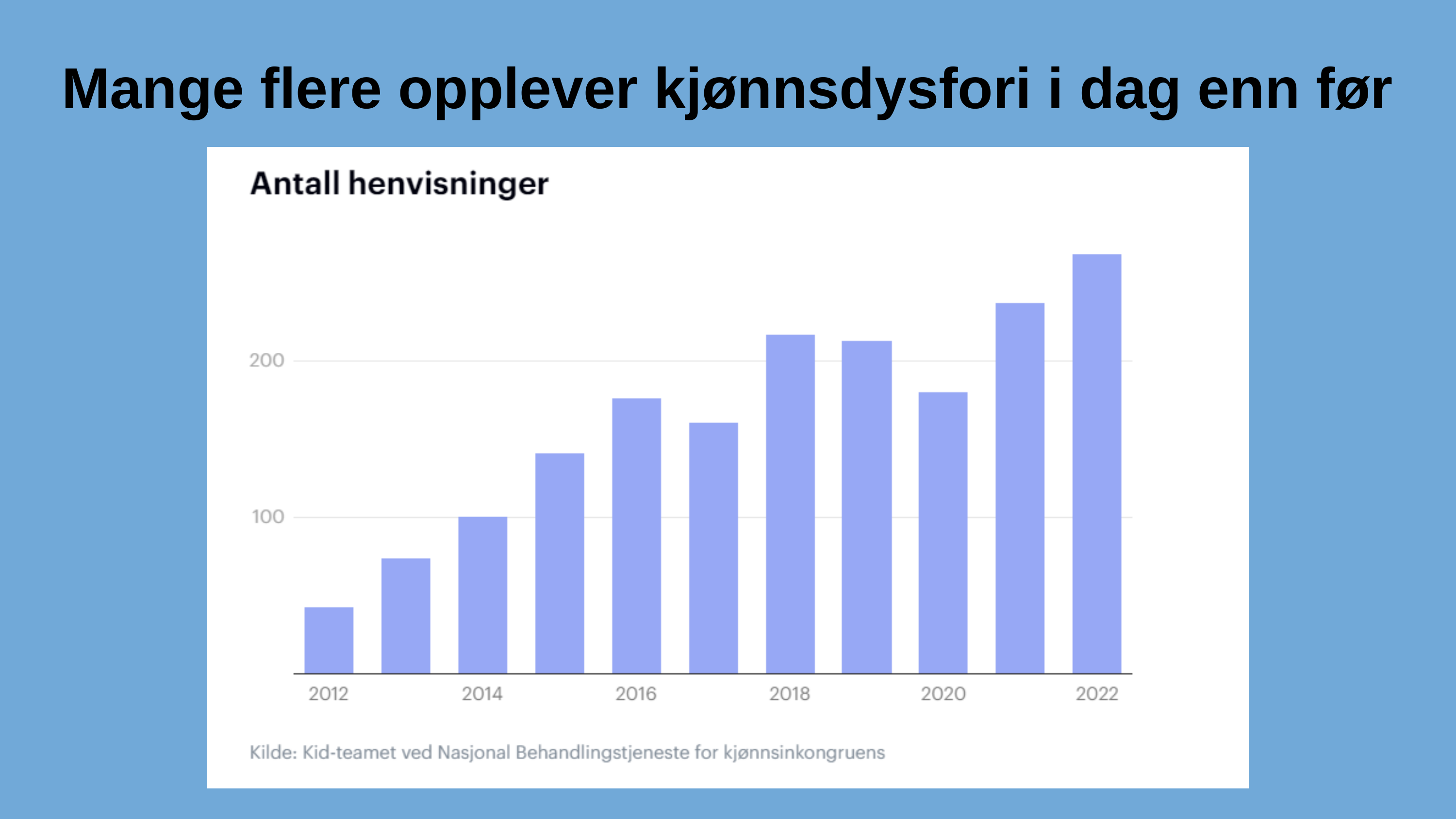

Mange flere opplever kjønnsdysfori i dag enn før